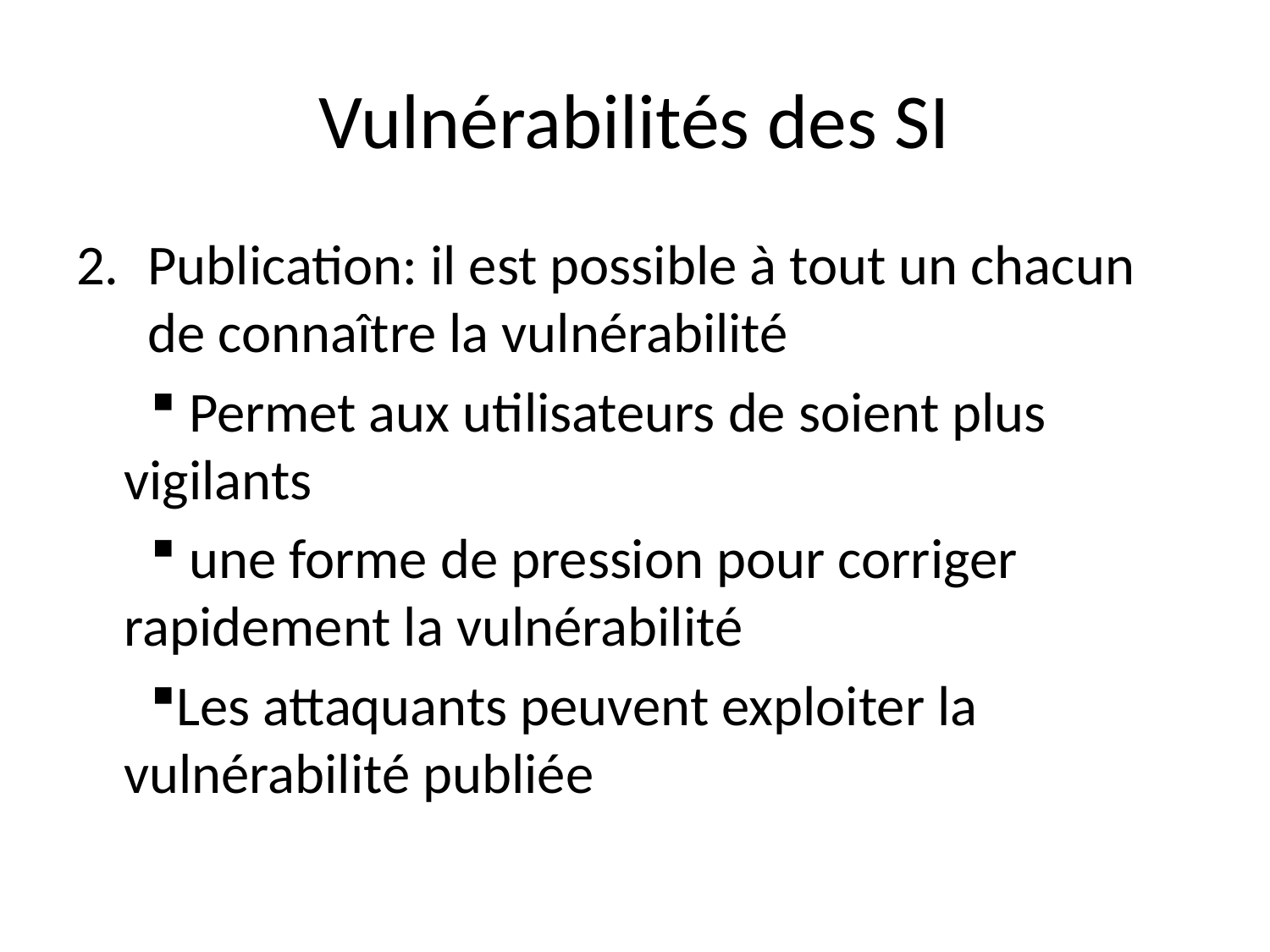

# Vulnérabilités des SI
Publication: il est possible à tout un chacun de connaître la vulnérabilité
 Permet aux utilisateurs de soient plus vigilants
 une forme de pression pour corriger rapidement la vulnérabilité
Les attaquants peuvent exploiter la vulnérabilité publiée